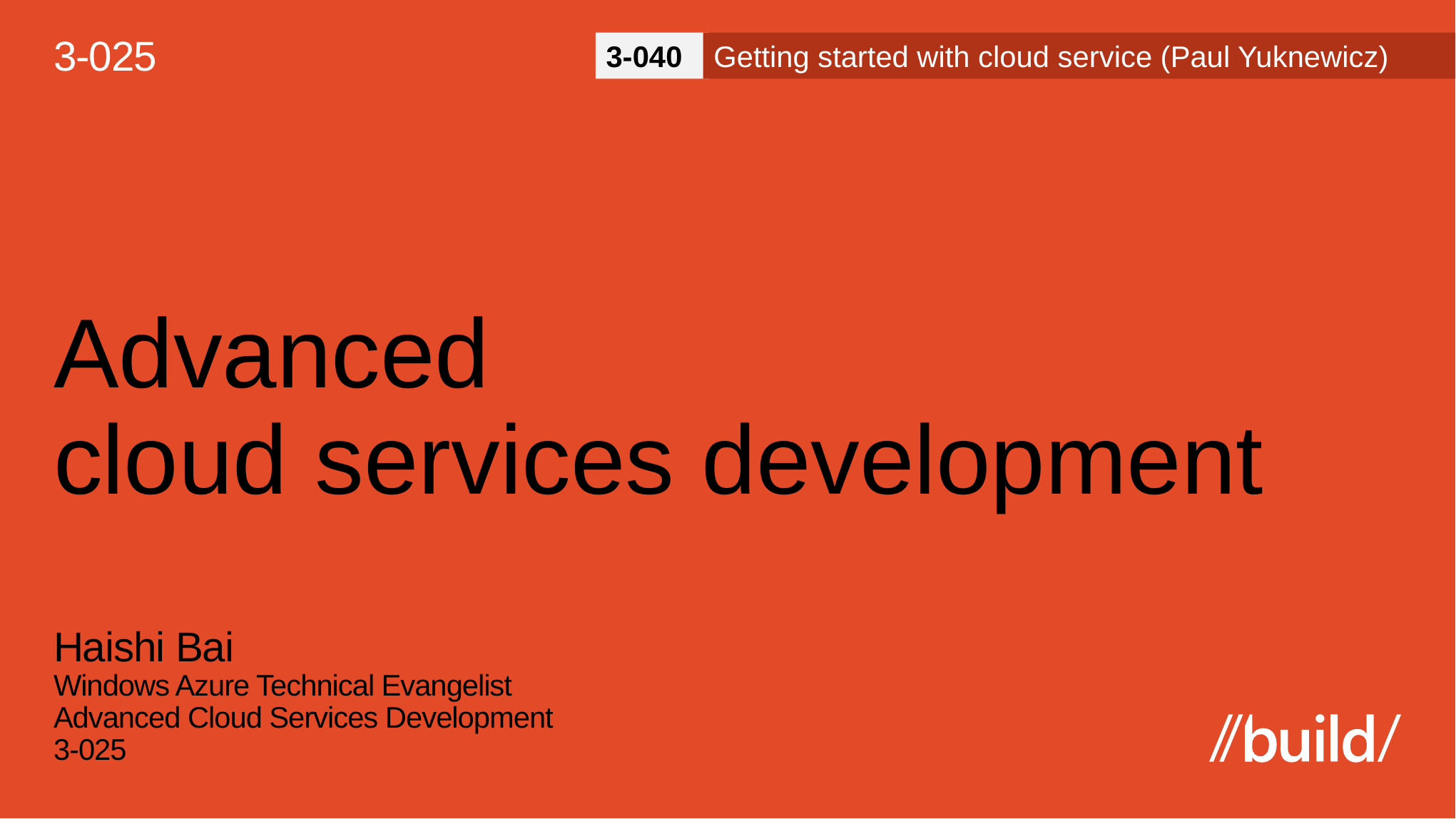

3-025
3-040
Getting started with cloud service (Paul Yuknewicz)
# Advanced cloud services development
Haishi Bai
Windows Azure Technical Evangelist
Advanced Cloud Services Development
3-025